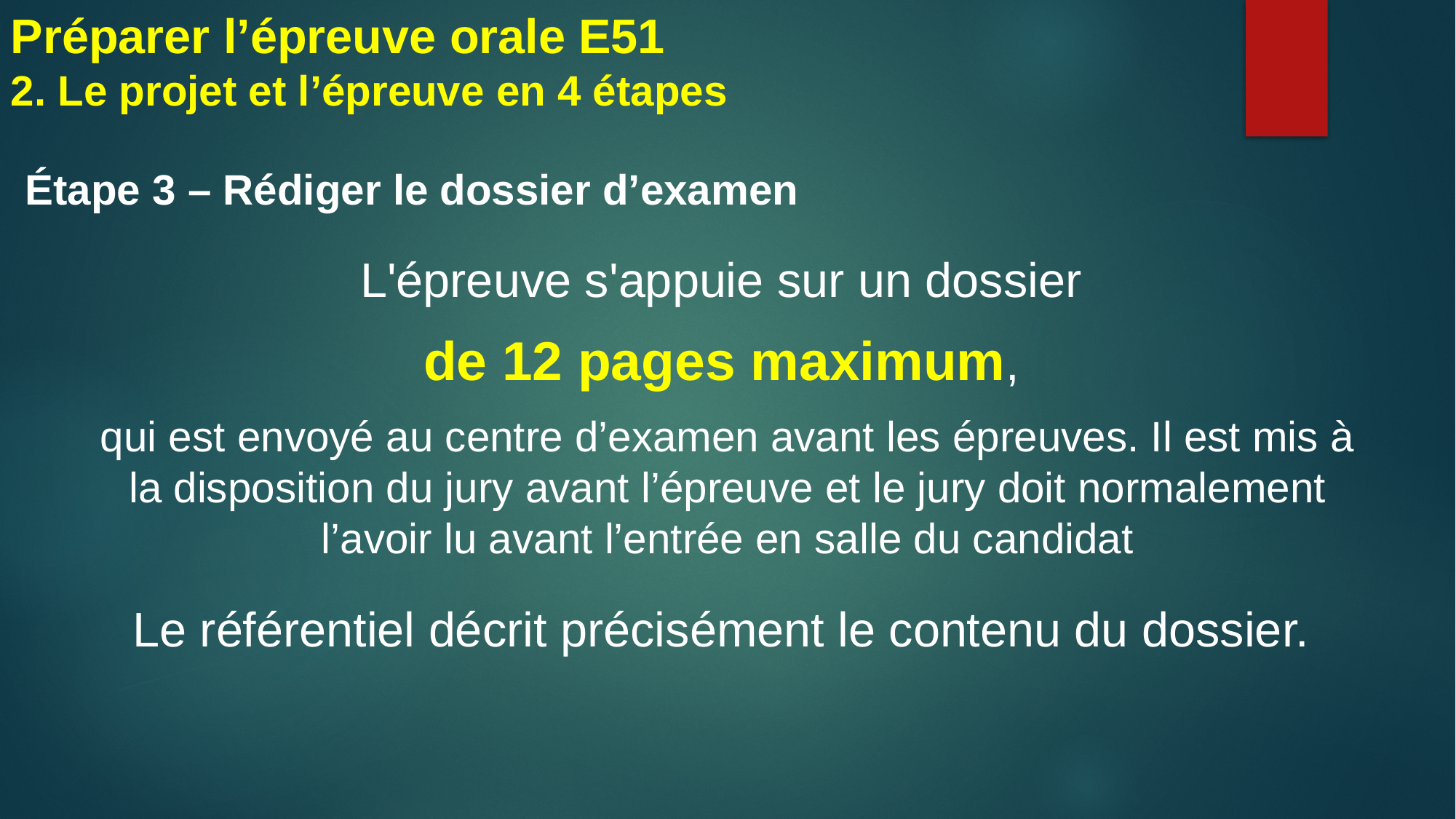

Préparer l’épreuve orale E51
2. Le projet et l’épreuve en 4 étapes
Étape 3 – Rédiger le dossier d’examen
L'épreuve s'appuie sur un dossier
de 12 pages maximum,
qui est envoyé au centre d’examen avant les épreuves. Il est mis à la disposition du jury avant l’épreuve et le jury doit normalement l’avoir lu avant l’entrée en salle du candidat
Le référentiel décrit précisément le contenu du dossier.